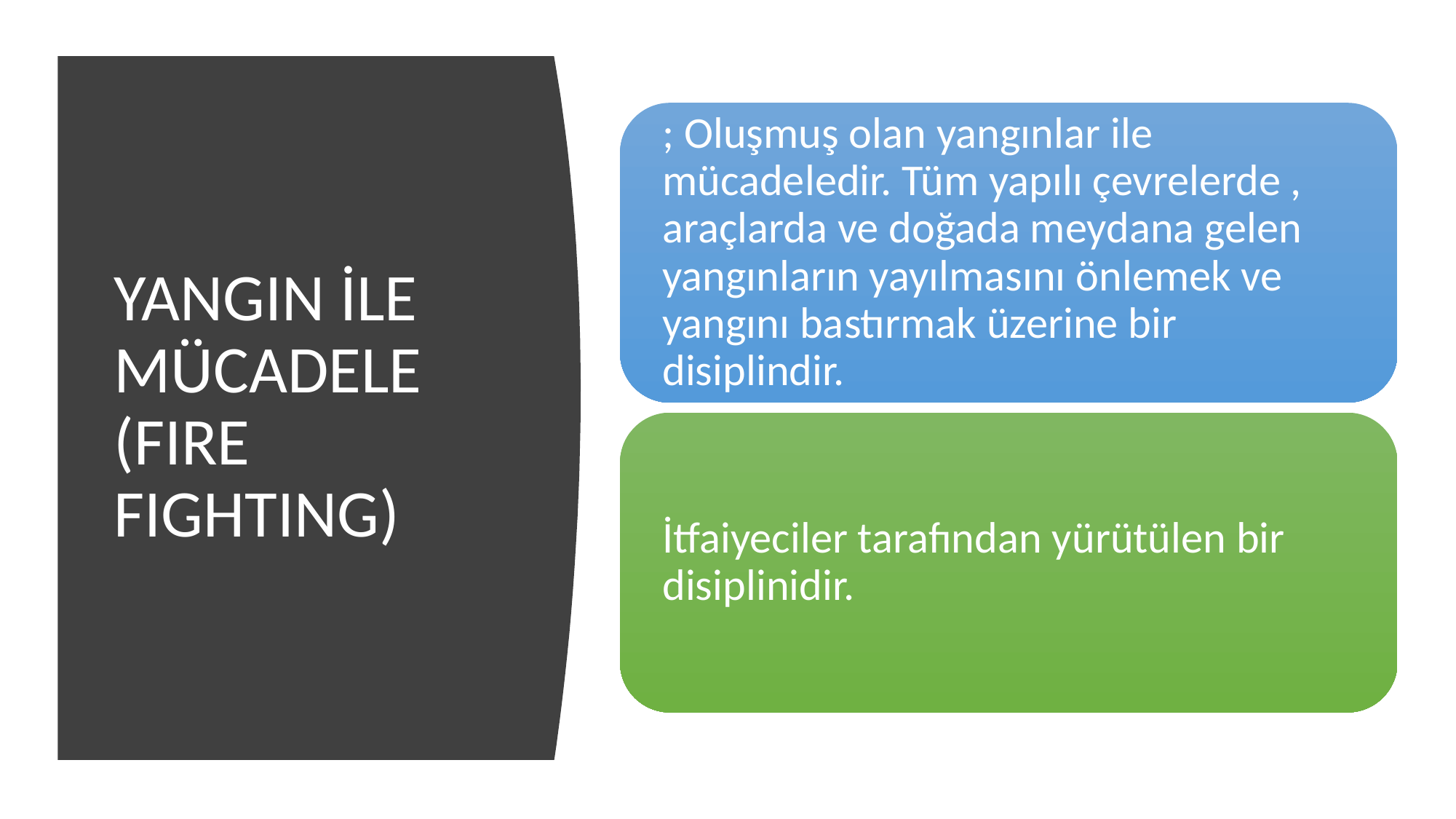

; Oluşmuş olan yangınlar ile mücadeledir. Tüm yapılı çevrelerde , araçlarda ve doğada meydana gelen yangınların yayılmasını önlemek ve yangını bastırmak üzerine bir disiplindir.
İtfaiyeciler tarafından yürütülen bir disiplinidir.

# YANGIN İLE MÜCADELE (FIRE FIGHTING)